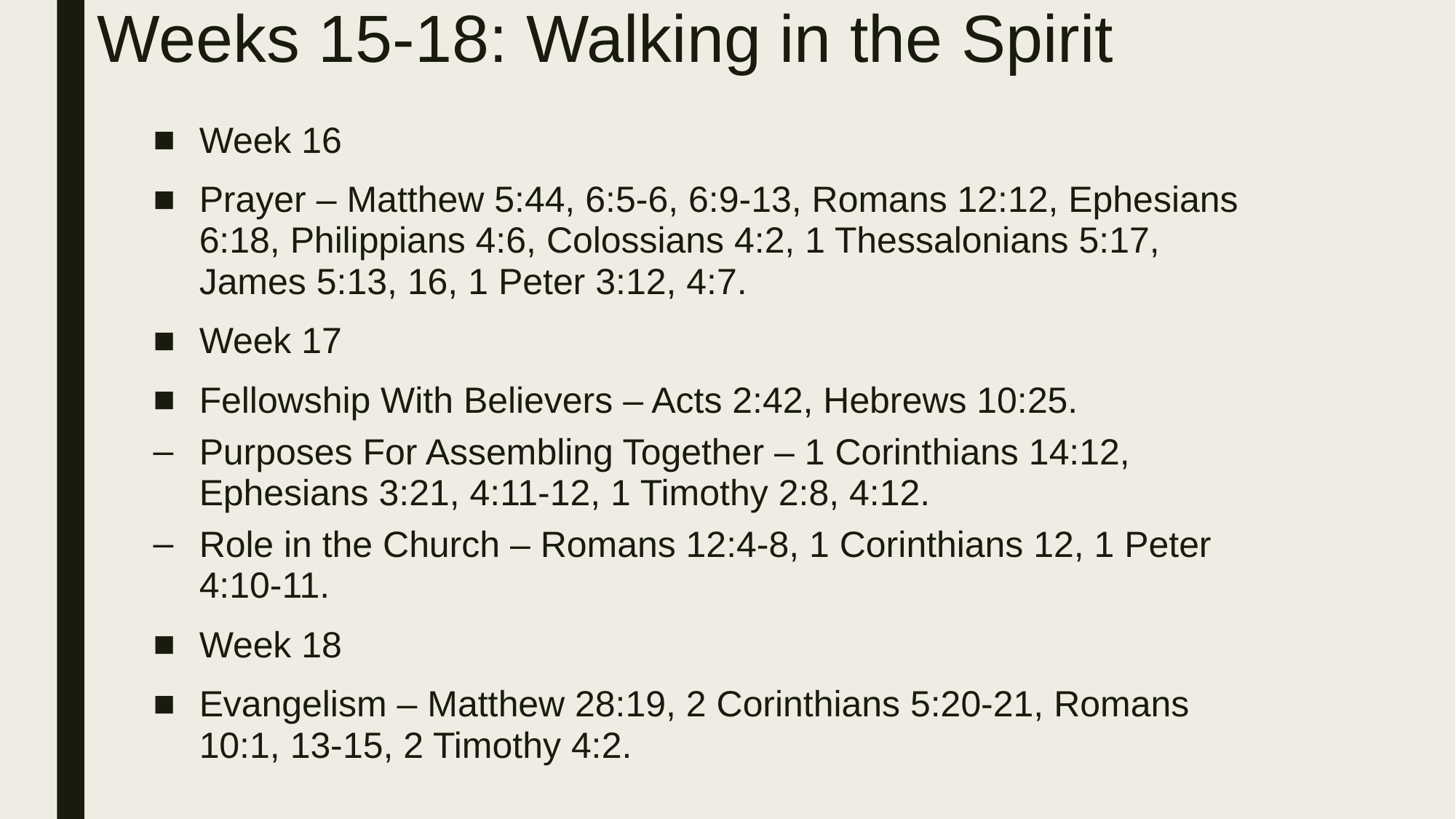

# Weeks 15-18: Walking in the Spirit
Week 16
Prayer – Matthew 5:44, 6:5-6, 6:9-13, Romans 12:12, Ephesians 6:18, Philippians 4:6, Colossians 4:2, 1 Thessalonians 5:17, James 5:13, 16, 1 Peter 3:12, 4:7.
Week 17
Fellowship With Believers – Acts 2:42, Hebrews 10:25.
Purposes For Assembling Together – 1 Corinthians 14:12, Ephesians 3:21, 4:11-12, 1 Timothy 2:8, 4:12.
Role in the Church – Romans 12:4-8, 1 Corinthians 12, 1 Peter 4:10-11.
Week 18
Evangelism – Matthew 28:19, 2 Corinthians 5:20-21, Romans 10:1, 13-15, 2 Timothy 4:2.